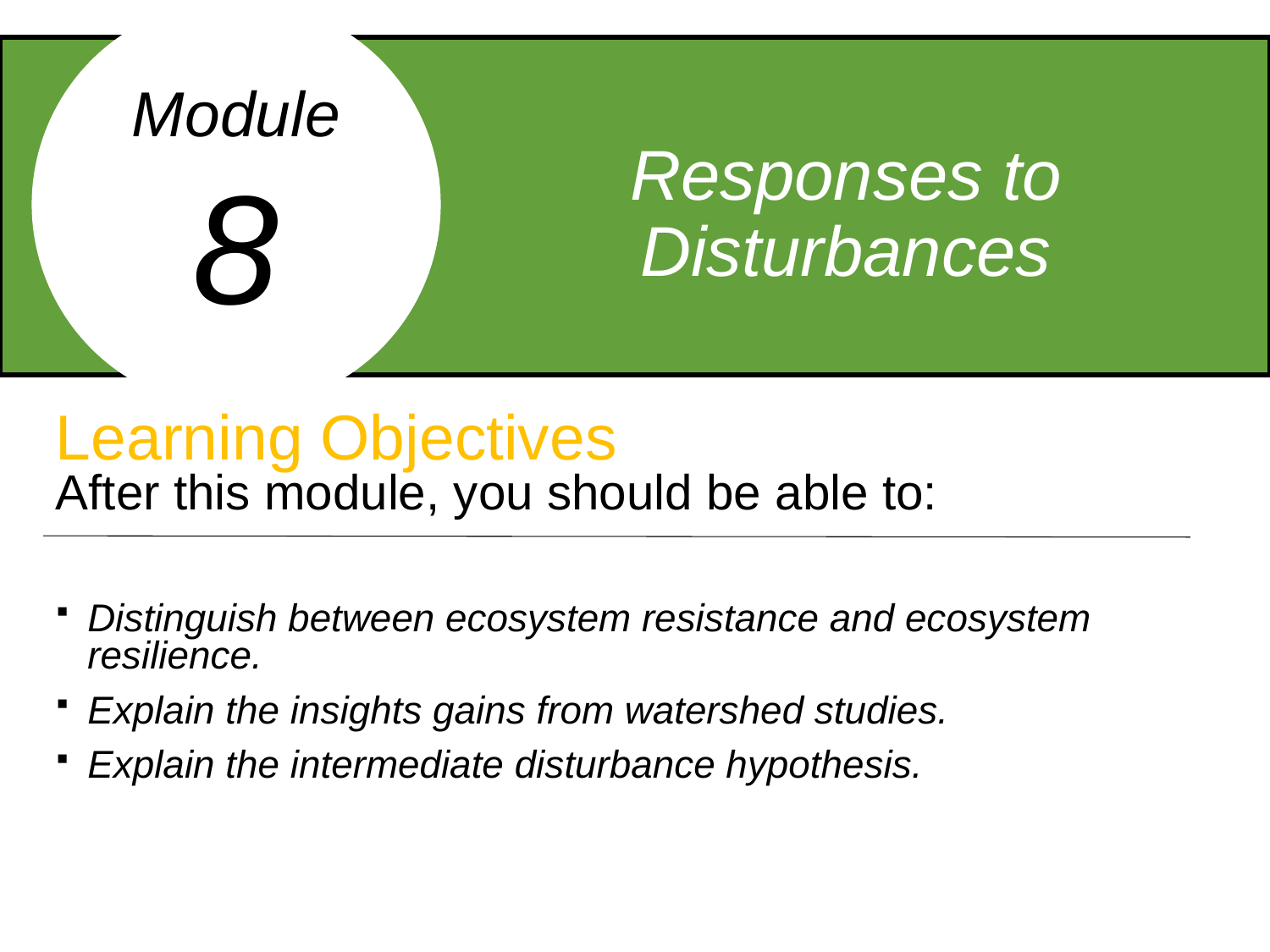

Module
8

Responses to Disturbances
Learning Objectives
After this module, you should be able to:

Distinguish between ecosystem resistance and ecosystem resilience.
Explain the insights gains from watershed studies.
Explain the intermediate disturbance hypothesis.